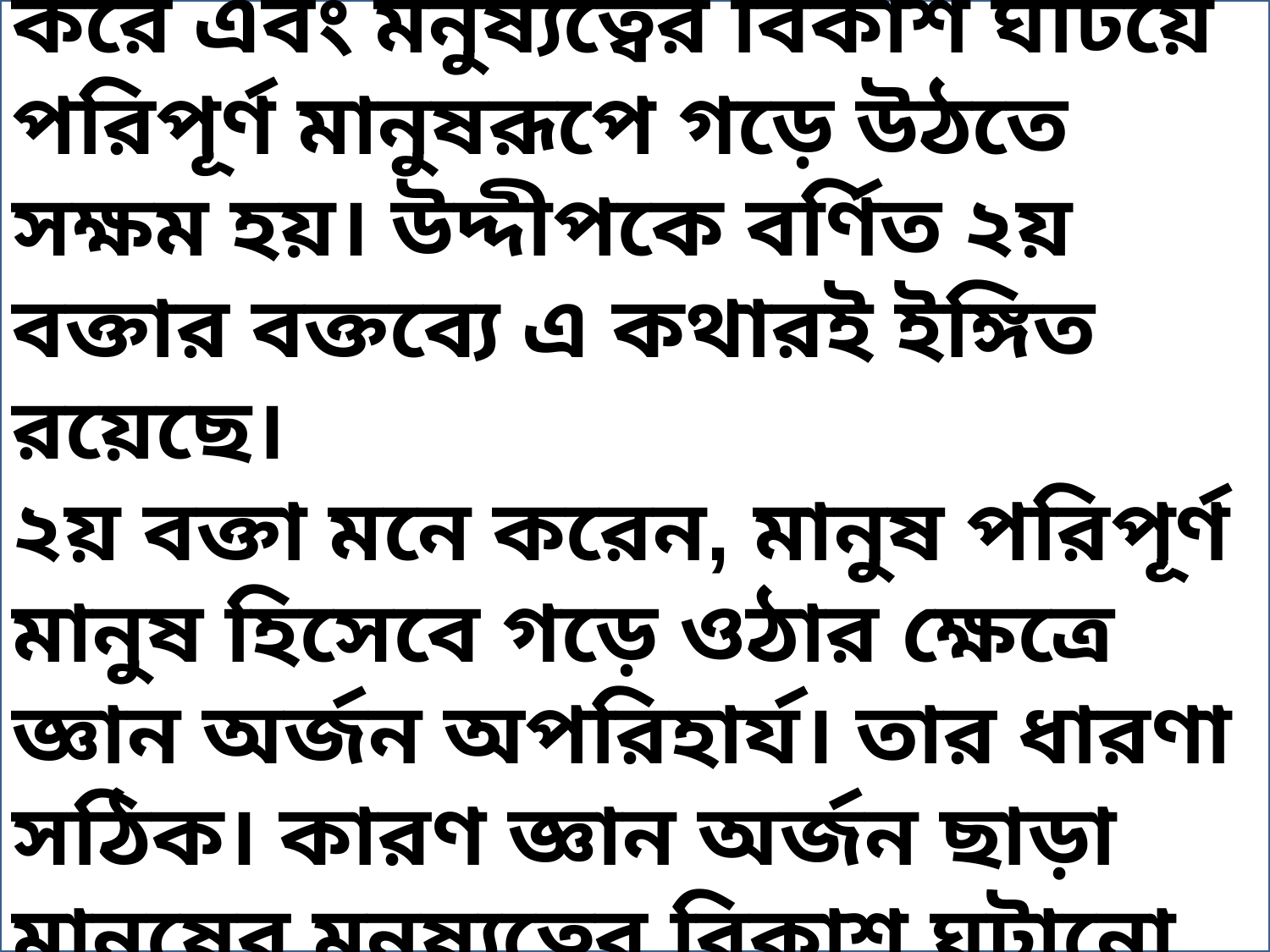

পড়ার মাধ্যমেই মানুষ জ্ঞান অর্জন করে এবং মনুষ্যত্বের বিকাশ ঘটিয়ে পরিপূর্ণ মানুষরূপে গড়ে উঠতে সক্ষম হয়। উদ্দীপকে বর্ণিত ২য় বক্তার বক্তব্যে এ কথারই ইঙ্গিত রয়েছে।
২য় বক্তা মনে করেন, মানুষ পরিপূর্ণ মানুষ হিসেবে গড়ে ওঠার ক্ষেত্রে জ্ঞান অর্জন অপরিহার্য। তার ধারণা সঠিক। কারণ জ্ঞান অর্জন ছাড়া মানুষের মনুষ্যত্বের বিকাশ ঘটানো সম্ভব নয়।